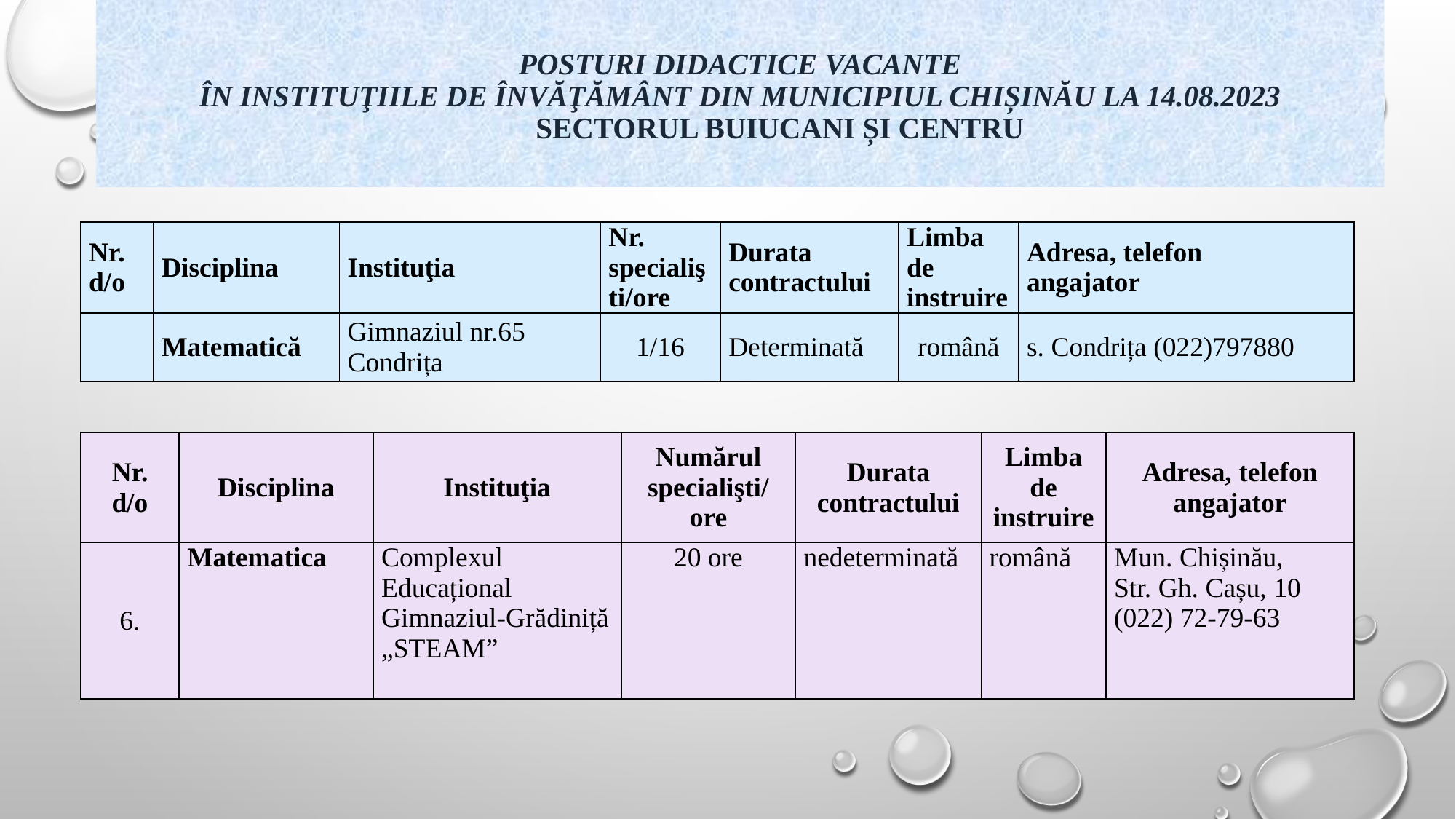

# Posturi didactice vacante în instituţiile de învăţământ din municipiul Chișinău la 14.08.2023 Sectorul Buiucani și centru
| Nr. d/o | Disciplina | Instituţia | Nr. specialişti/ore | Durata contractului | Limba de instruire | Adresa, telefon angajator |
| --- | --- | --- | --- | --- | --- | --- |
|  | Matematică | Gimnaziul nr.65 Condrița | 1/16 | Determinată | română | s. Condrița (022)797880 |
| Nr. d/o | Disciplina | Instituţia | Numărul specialişti/ ore | Durata contractului | Limba de instruire | Adresa, telefon angajator |
| --- | --- | --- | --- | --- | --- | --- |
| 6. | Matematica | Complexul Educațional Gimnaziul-Grădiniță „STEAM” | 20 ore | nedeterminată | română | Mun. Chișinău, Str. Gh. Cașu, 10 (022) 72-79-63 |